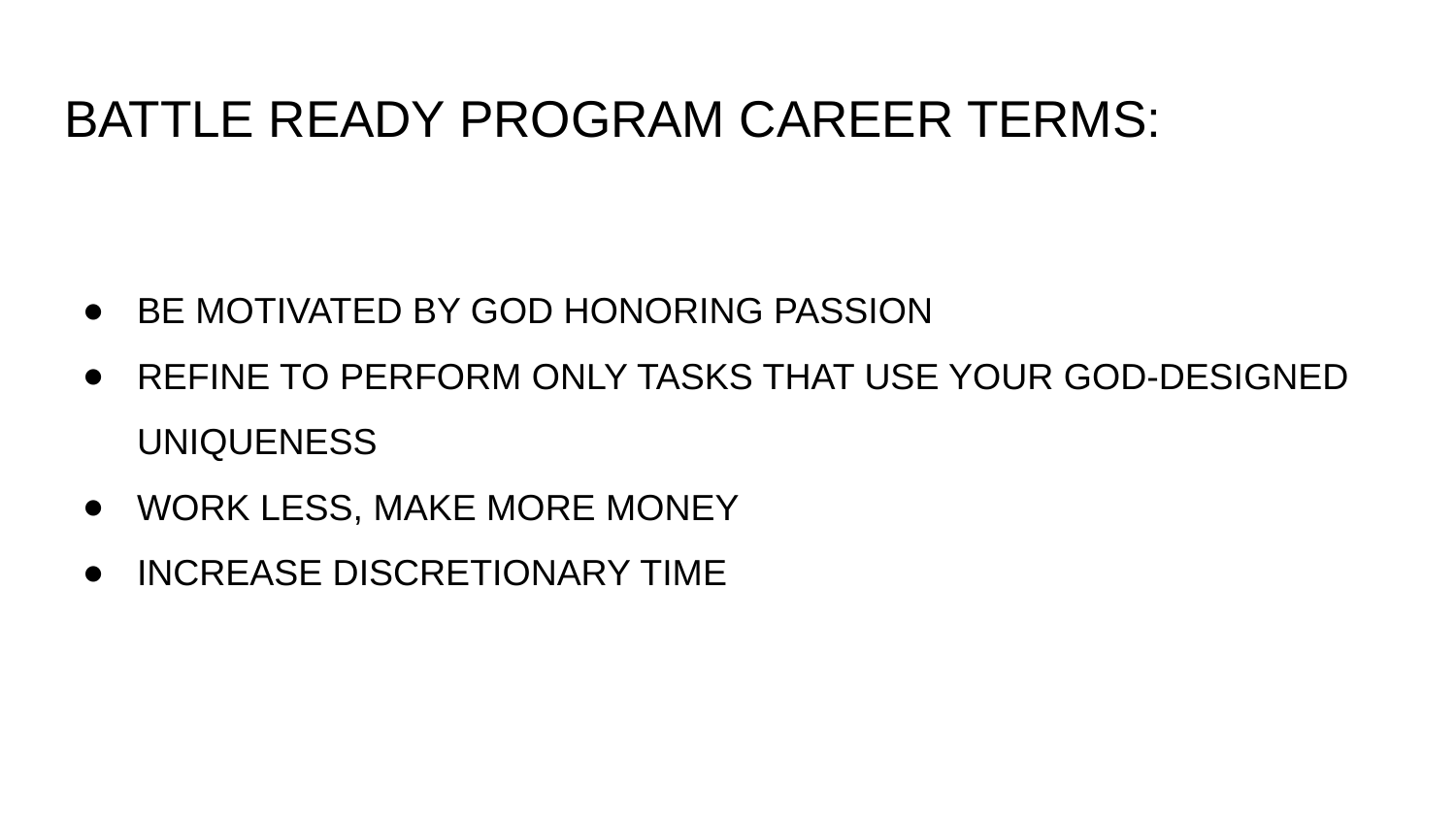

# BATTLE READY PROGRAM CAREER TERMS:

BE MOTIVATED BY GOD HONORING PASSION
REFINE TO PERFORM ONLY TASKS THAT USE YOUR GOD-DESIGNED UNIQUENESS
WORK LESS, MAKE MORE MONEY
INCREASE DISCRETIONARY TIME